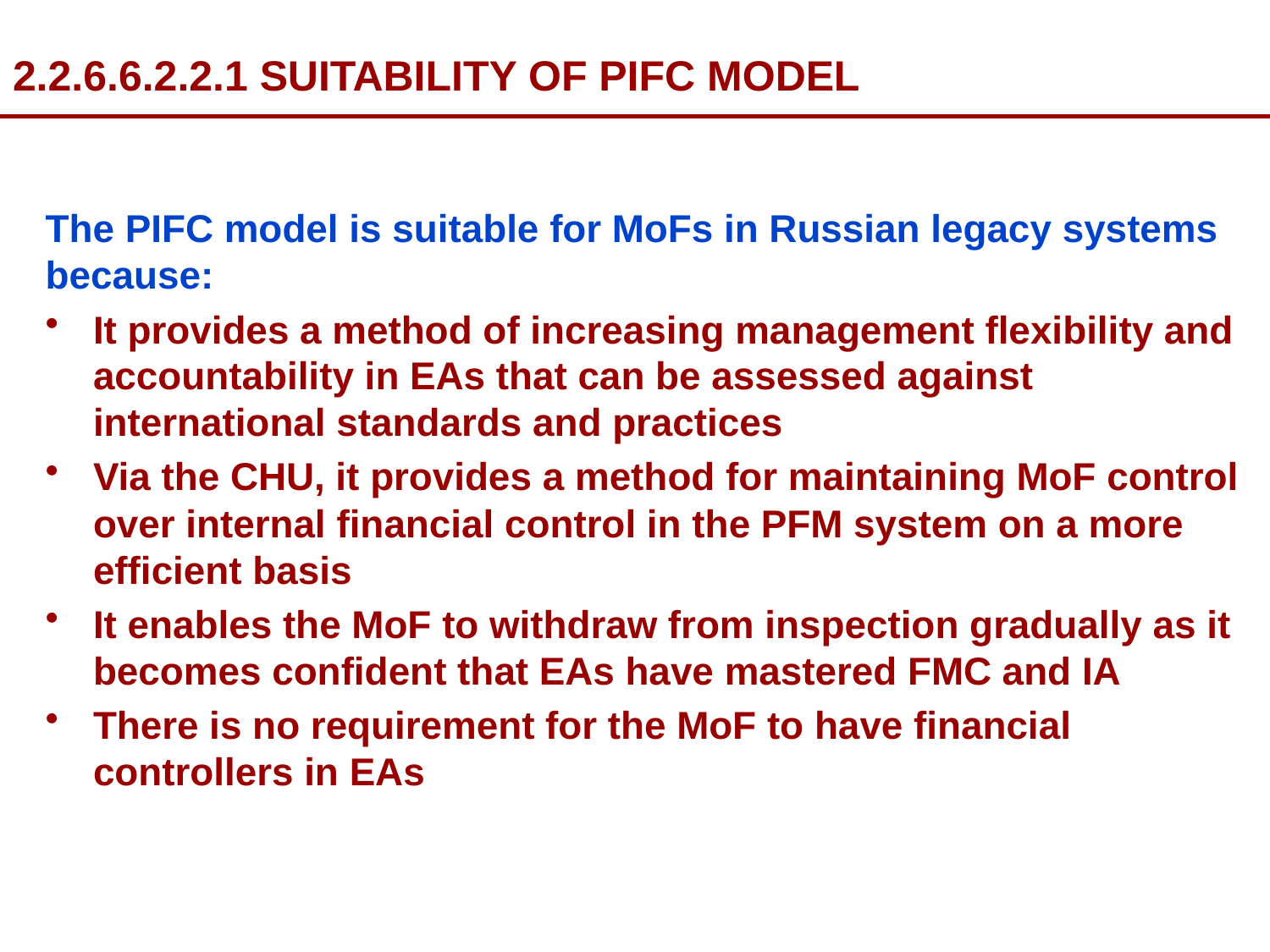

# 2.2.6.6.2.2.1 SUITABILITY OF PIFC MODEL

The PIFC model is suitable for MoFs in Russian legacy systems because:
It provides a method of increasing management flexibility and accountability in EAs that can be assessed against international standards and practices
Via the CHU, it provides a method for maintaining MoF control over internal financial control in the PFM system on a more efficient basis
It enables the MoF to withdraw from inspection gradually as it becomes confident that EAs have mastered FMC and IA
There is no requirement for the MoF to have financial controllers in EAs

29